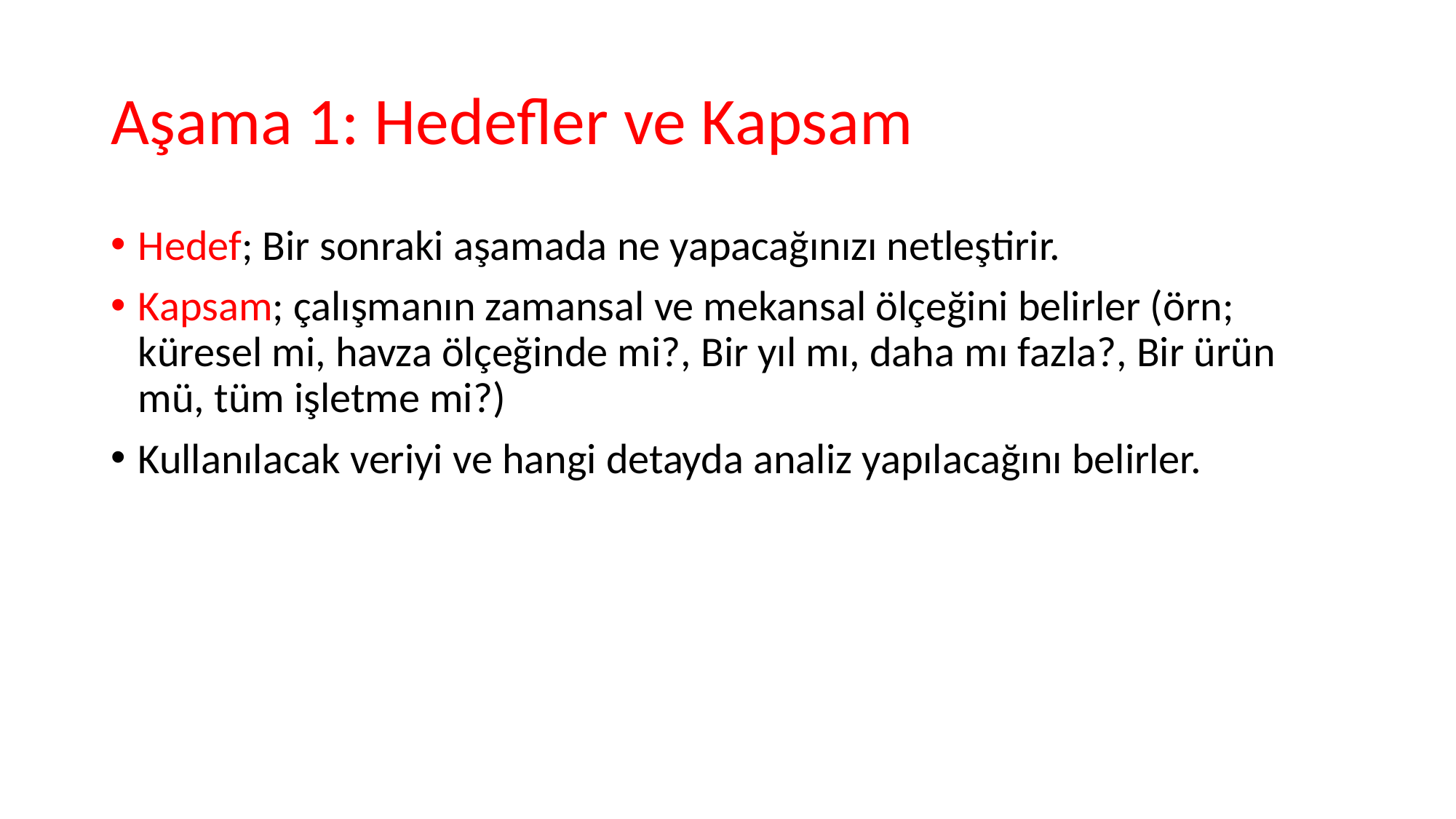

# Aşama 1: Hedefler ve Kapsam
Hedef; Bir sonraki aşamada ne yapacağınızı netleştirir.
Kapsam; çalışmanın zamansal ve mekansal ölçeğini belirler (örn; küresel mi, havza ölçeğinde mi?, Bir yıl mı, daha mı fazla?, Bir ürün mü, tüm işletme mi?)
Kullanılacak veriyi ve hangi detayda analiz yapılacağını belirler.